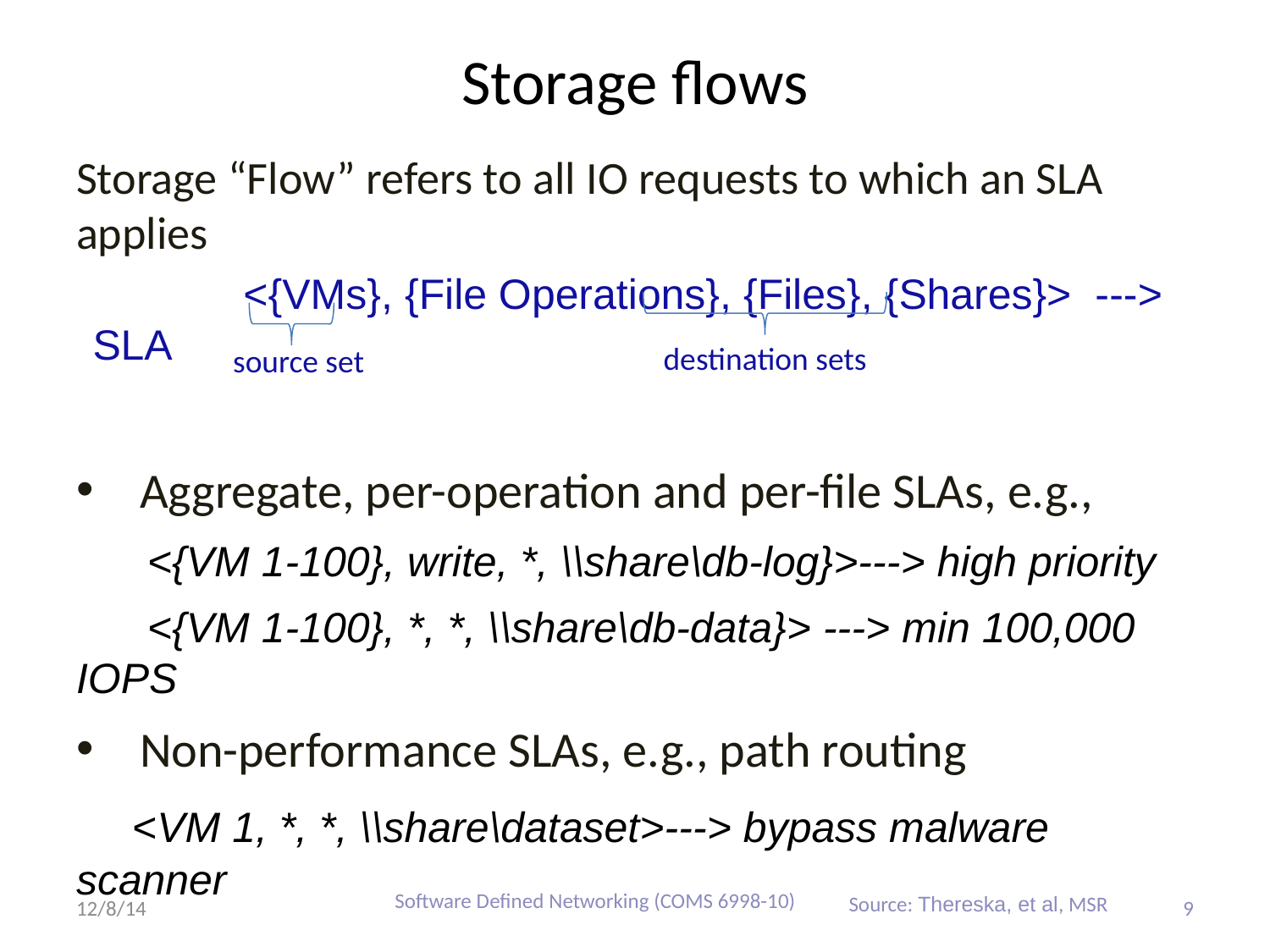

# Storage flows
Storage “Flow” refers to all IO requests to which an SLA applies
	  <{VMs}, {File Operations}, {Files}, {Shares}>  ---> SLA

Aggregate, per-operation and per-file SLAs, e.g.,
      <{VM 1-100}, write, *, \\share\db-log}>---> high priority
      <{VM 1-100}, *, *, \\share\db-data}> ---> min 100,000 IOPS
Non-performance SLAs, e.g., path routing
     <VM 1, *, *, \\share\dataset>---> bypass malware scanner

destination sets
source set
Software Defined Networking (COMS 6998-10)
Source: Thereska, et al, MSR
12/8/14
9